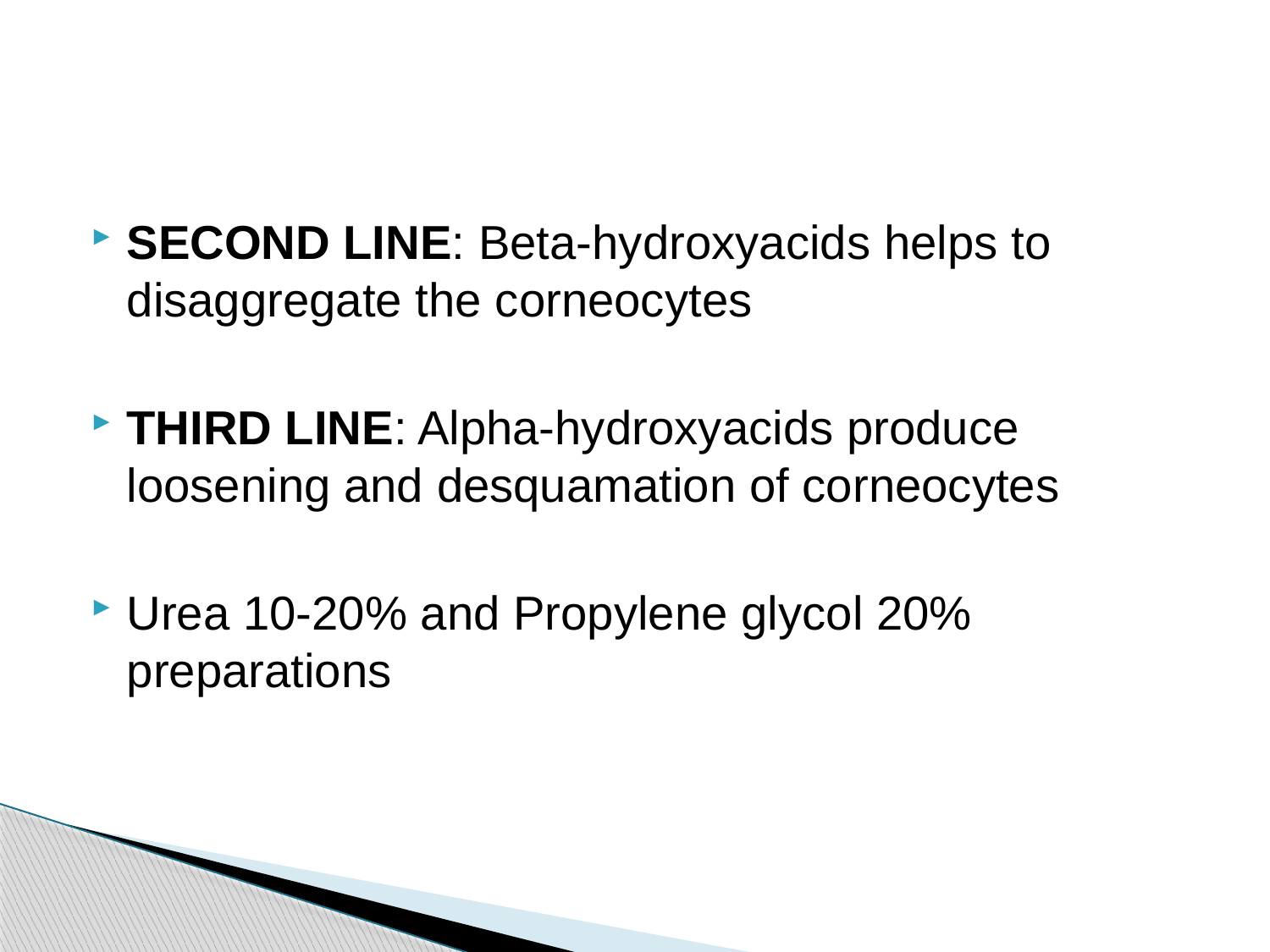

#
SECOND LINE: Beta-hydroxyacids helps to disaggregate the corneocytes

THIRD LINE: Alpha-hydroxyacids produce loosening and desquamation of corneocytes

Urea 10-20% and Propylene glycol 20% preparations